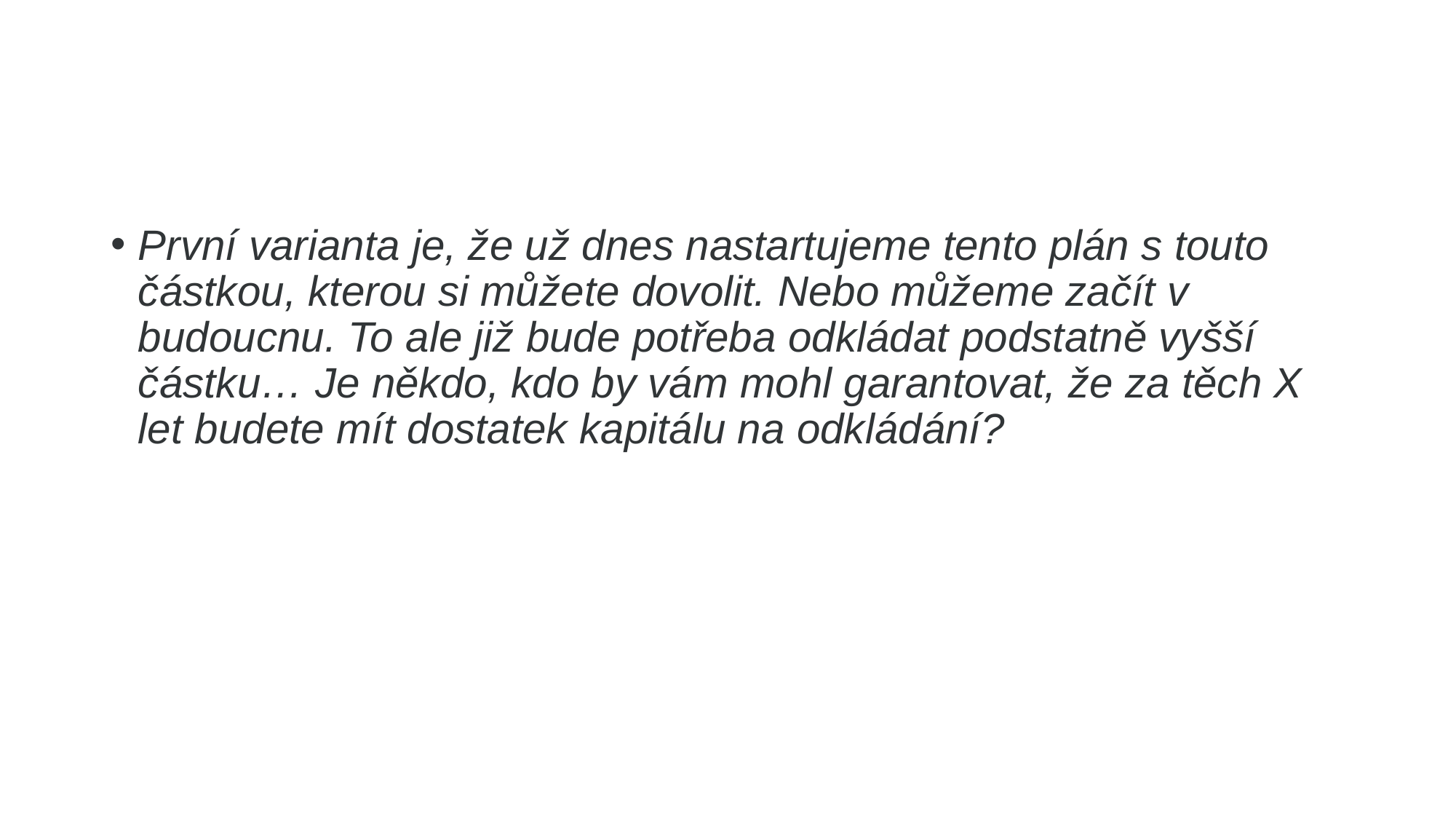

#
První varianta je, že už dnes nastartujeme tento plán s touto částkou, kterou si můžete dovolit. Nebo můžeme začít v budoucnu. To ale již bude potřeba odkládat podstatně vyšší částku… Je někdo, kdo by vám mohl garantovat, že za těch X let budete mít dostatek kapitálu na odkládání?